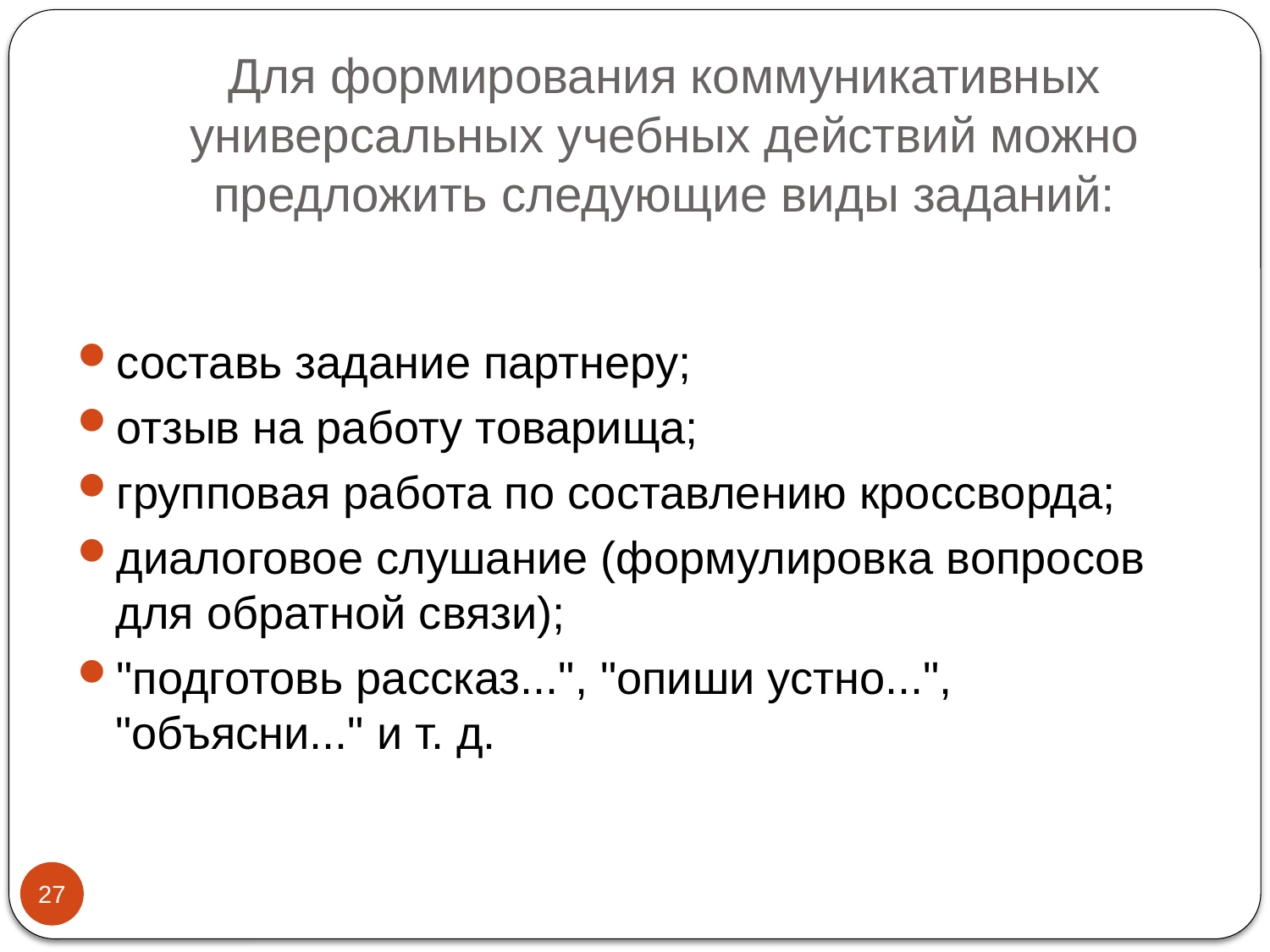

# Для формирования коммуникативных универсальных учебных действий можно предложить следующие виды заданий:
составь задание партнеру;
отзыв на работу товарища;
групповая работа по составлению кроссворда;
диалоговое слушание (формулировка вопросов для обратной связи);
"подготовь рассказ...", "опиши устно...", "объясни..." и т. д.
27